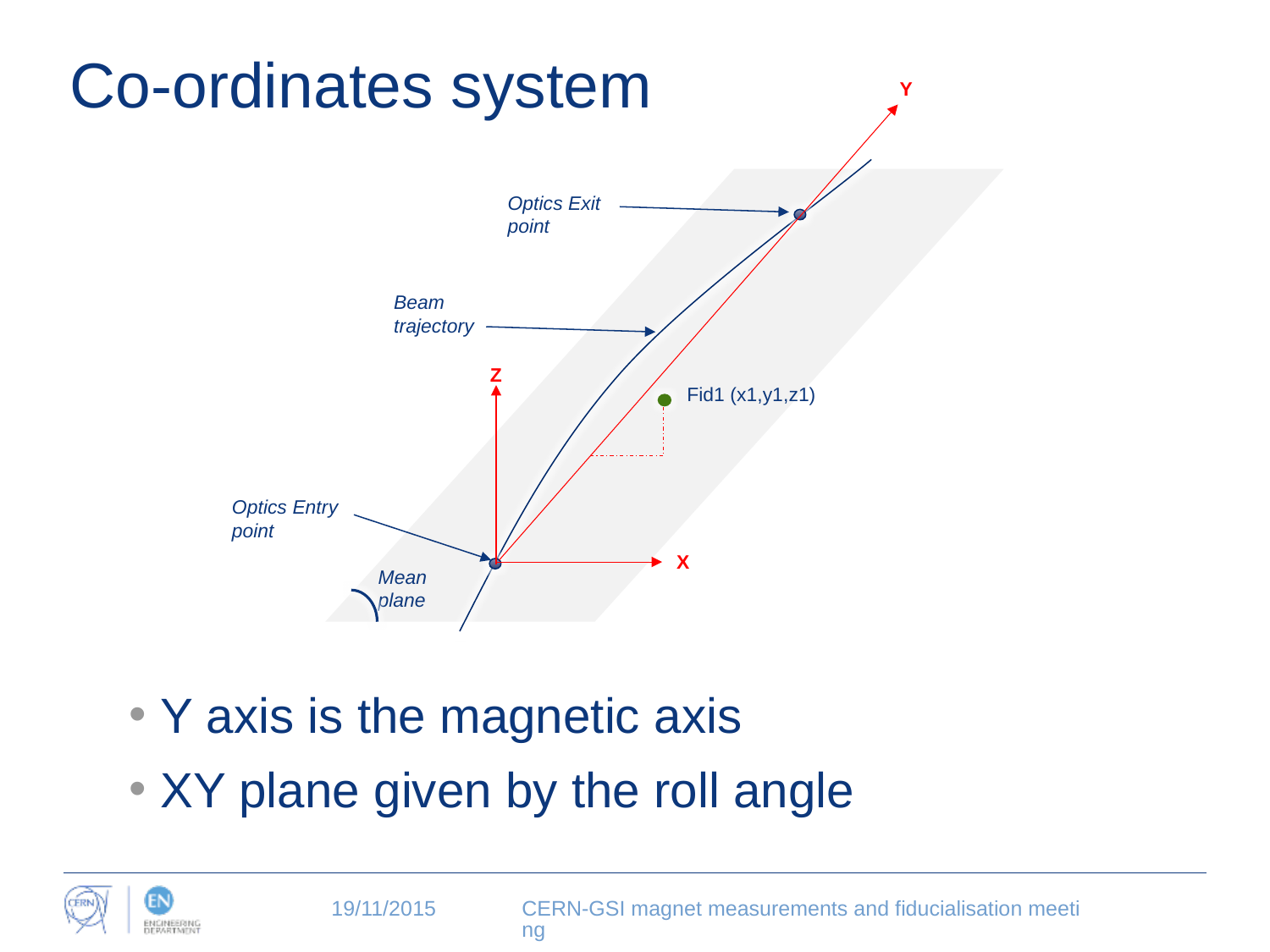

# Co-ordinates system
Y

Optics Exit point

Beam trajectory
Z
Fid1 (x1,y1,z1)

Optics Entry point
X
Mean plane

Y axis is the magnetic axis
XY plane given by the roll angle
19/11/2015
CERN-GSI magnet measurements and fiducialisation meeting